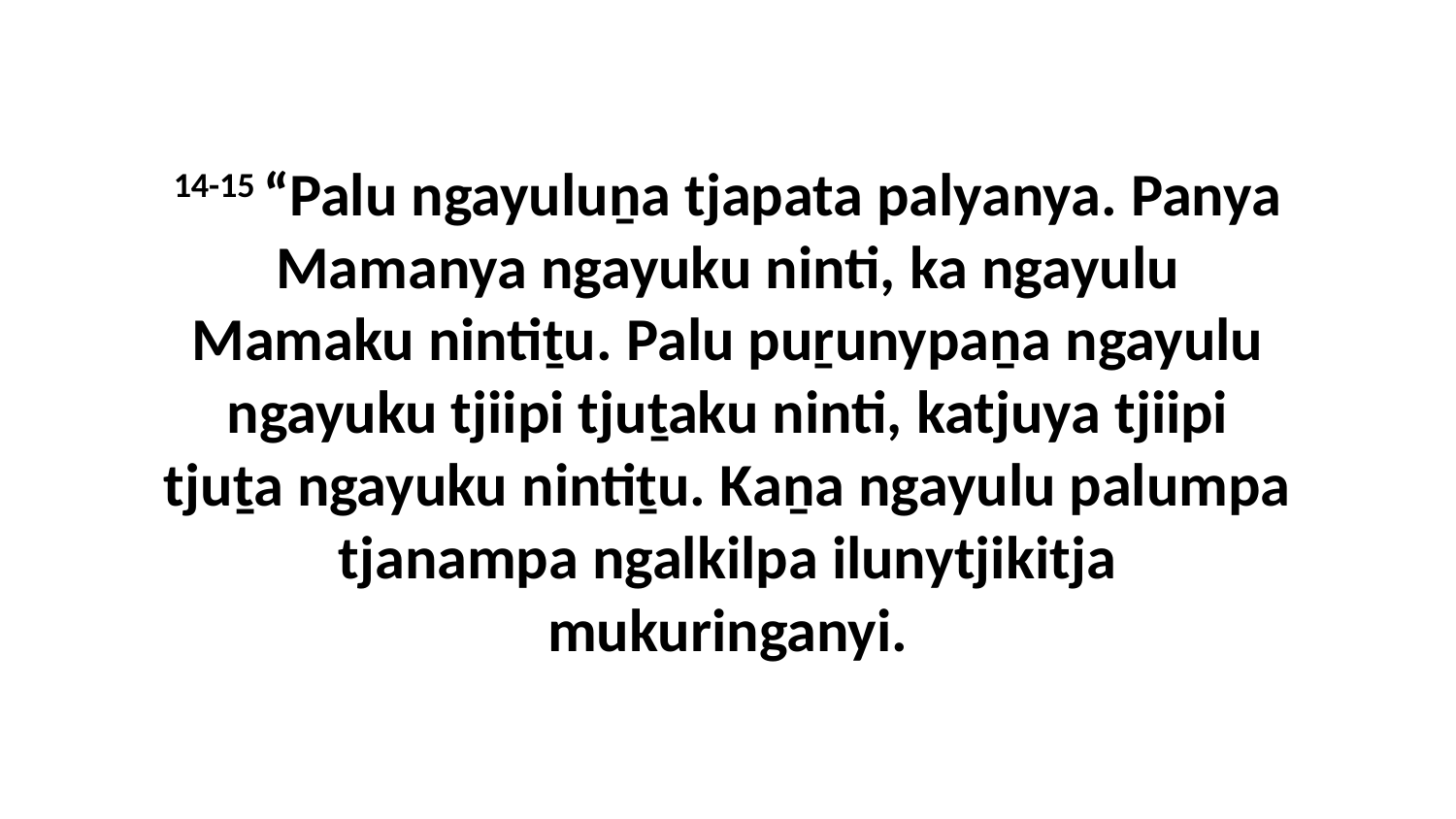

14-15 “Palu ngayuluṉa tjapata palyanya. Panya Mamanya ngayuku ninti, ka ngayulu Mamaku nintiṯu. Palu puṟunypaṉa ngayulu ngayuku tjiipi tjuṯaku ninti, katjuya tjiipi tjuṯa ngayuku nintiṯu. Kaṉa ngayulu palumpa tjanampa ngalkilpa ilunytjikitja mukuringanyi.